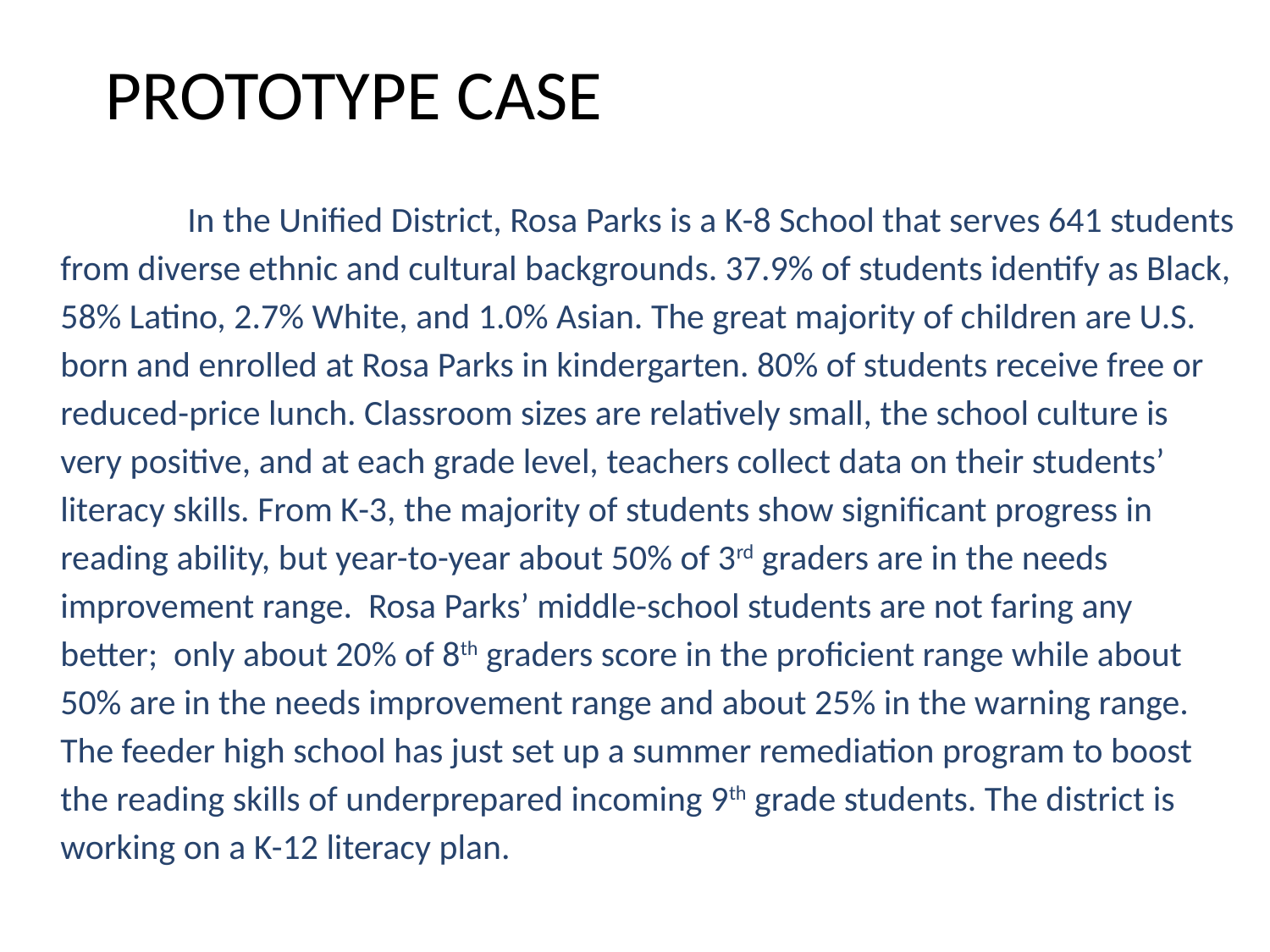

# Prototype Case
		In the Unified District, Rosa Parks is a K-8 School that serves 641 students from diverse ethnic and cultural backgrounds. 37.9% of students identify as Black, 58% Latino, 2.7% White, and 1.0% Asian. The great majority of children are U.S. born and enrolled at Rosa Parks in kindergarten. 80% of students receive free or reduced-price lunch. Classroom sizes are relatively small, the school culture is very positive, and at each grade level, teachers collect data on their students’ literacy skills. From K-3, the majority of students show significant progress in reading ability, but year-to-year about 50% of 3rd graders are in the needs improvement range.  Rosa Parks’ middle-school students are not faring any better;  only about 20% of 8th graders score in the proficient range while about 50% are in the needs improvement range and about 25% in the warning range. The feeder high school has just set up a summer remediation program to boost the reading skills of underprepared incoming 9th grade students. The district is working on a K-12 literacy plan.